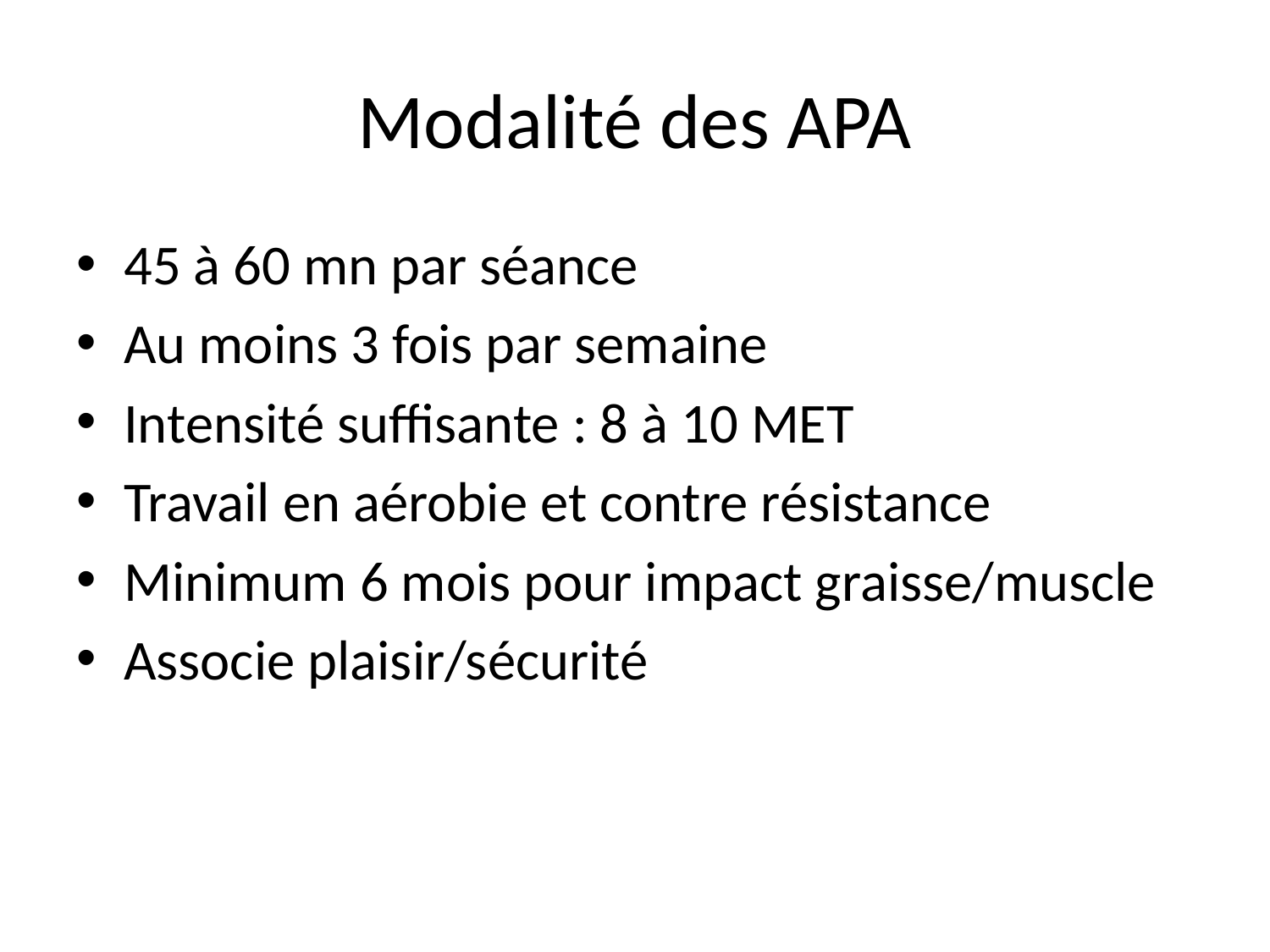

# Modalité des APA
45 à 60 mn par séance
Au moins 3 fois par semaine
Intensité suffisante : 8 à 10 MET
Travail en aérobie et contre résistance
Minimum 6 mois pour impact graisse/muscle
Associe plaisir/sécurité